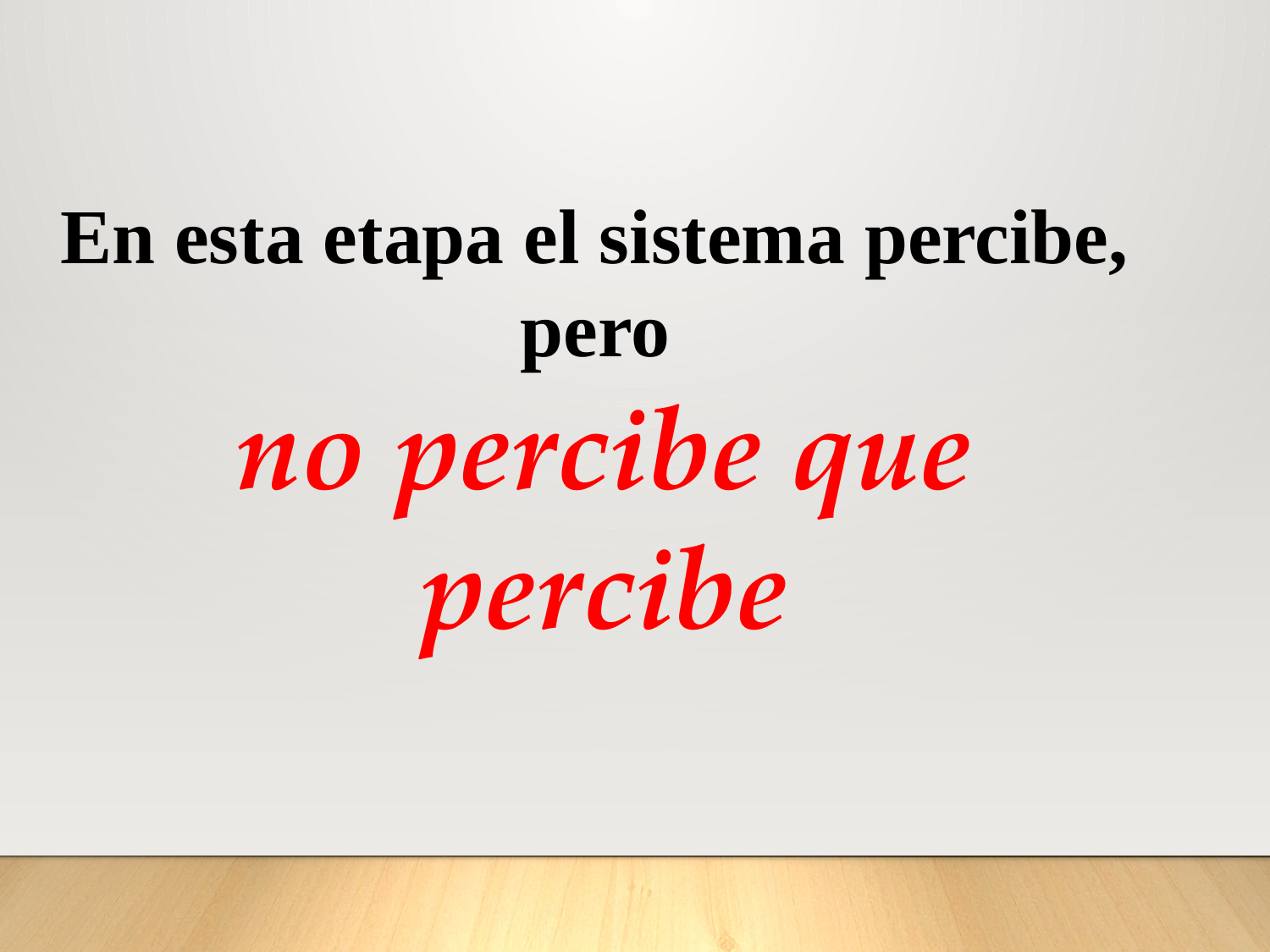

En esta etapa el sistema percibe,
pero
no percibe que percibe